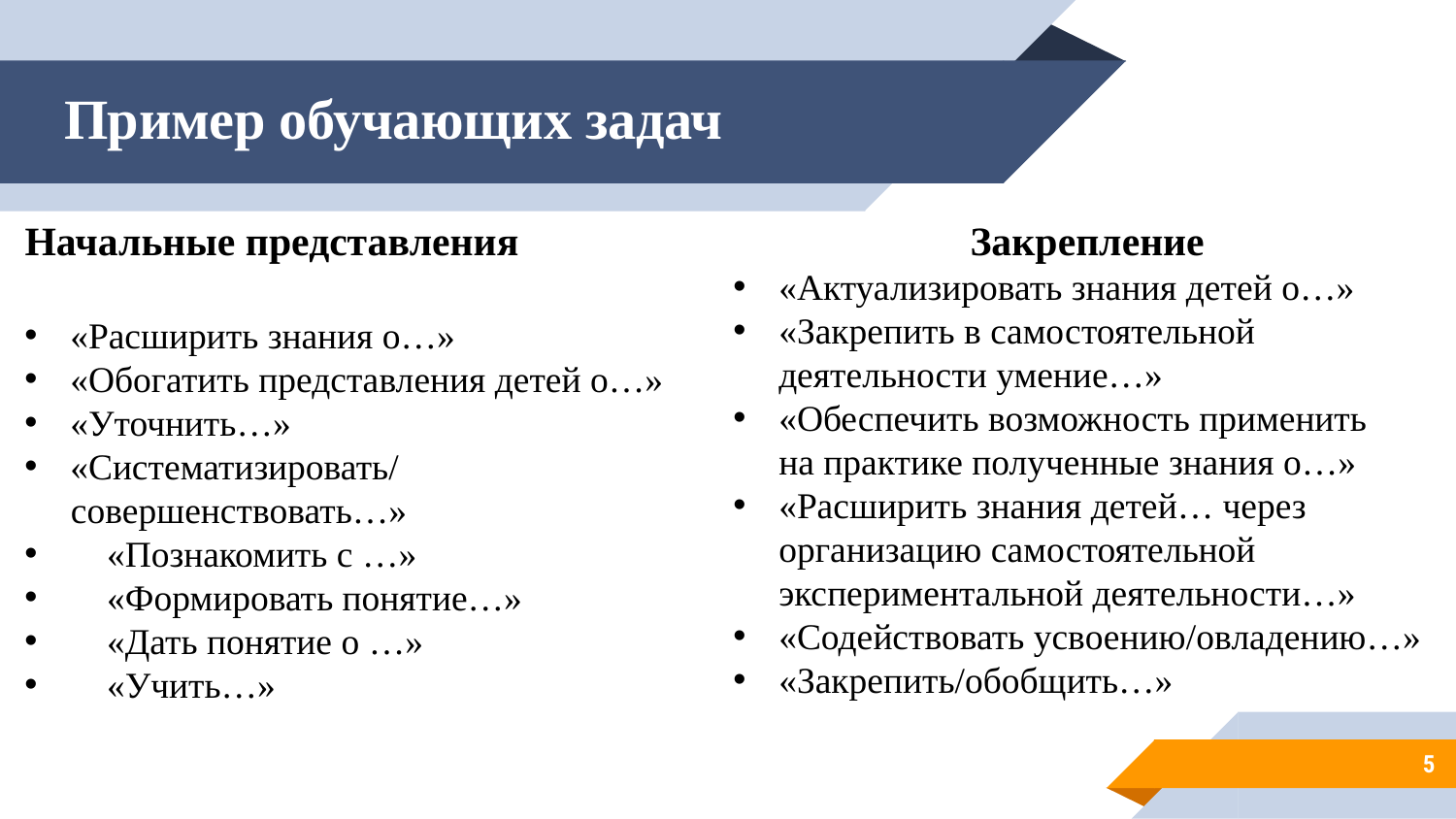

Пример обучающих задач
Начальные представления
«Расширить знания о…»
«Обогатить представления детей о…»
«Уточнить…»
«Систематизировать/
     совершенствовать…»
    «Познакомить с …»
    «Формировать понятие…»
    «Дать понятие о …»
    «Учить…»

Закрепление
«Актуализировать знания детей о…»
«Закрепить в самостоятельной деятельности умение…»
«Обеспечить возможность применить на практике полученные знания о…»
«Расширить знания детей… через организацию самостоятельной экспериментальной деятельности…»
«Содействовать усвоению/овладению…»
«Закрепить/обобщить…»

5